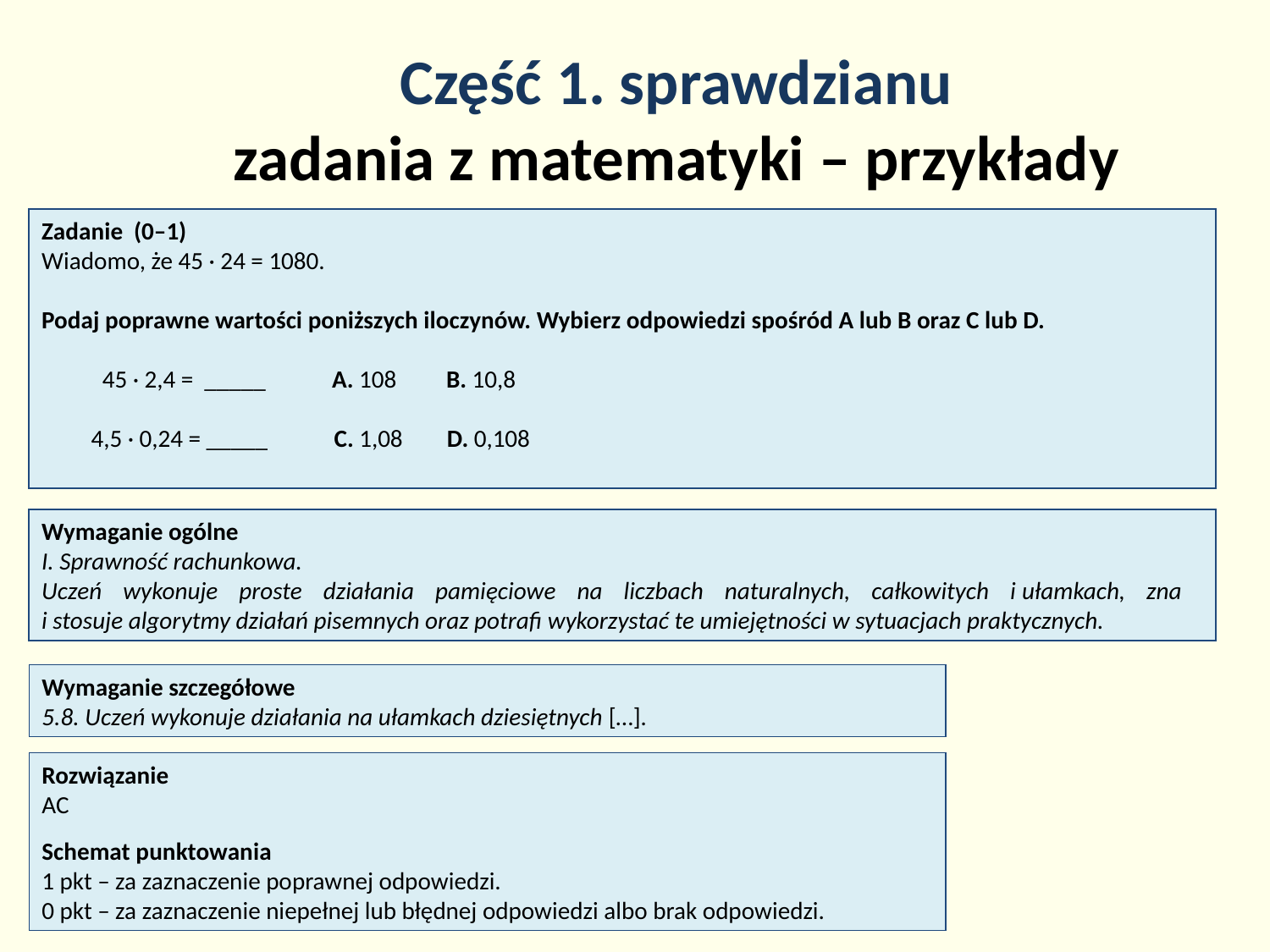

# Część 1. sprawdzianu zadania z matematyki – przykłady
Zadanie  (0–1)
Wiadomo, że 45 · 24 = 1080.

Podaj poprawne wartości poniższych iloczynów. Wybierz odpowiedzi spośród A lub B oraz C lub D.

           45 · 2,4 =  _____            A. 108         B. 10,8

         4,5 · 0,24 = _____            C. 1,08        D. 0,108

Wymaganie ogólne
I. Sprawność rachunkowa.
Uczeń wykonuje proste działania pamięciowe na liczbach naturalnych, całkowitych i ułamkach, zna
i stosuje algorytmy działań pisemnych oraz potrafi wykorzystać te umiejętności w sytuacjach praktycznych.
Wymaganie szczegółowe
5.8. Uczeń wykonuje działania na ułamkach dziesiętnych […].
Rozwiązanie
AC

Schemat punktowania
1 pkt – za zaznaczenie poprawnej odpowiedzi.
0 pkt – za zaznaczenie niepełnej lub błędnej odpowiedzi albo brak odpowiedzi.
10